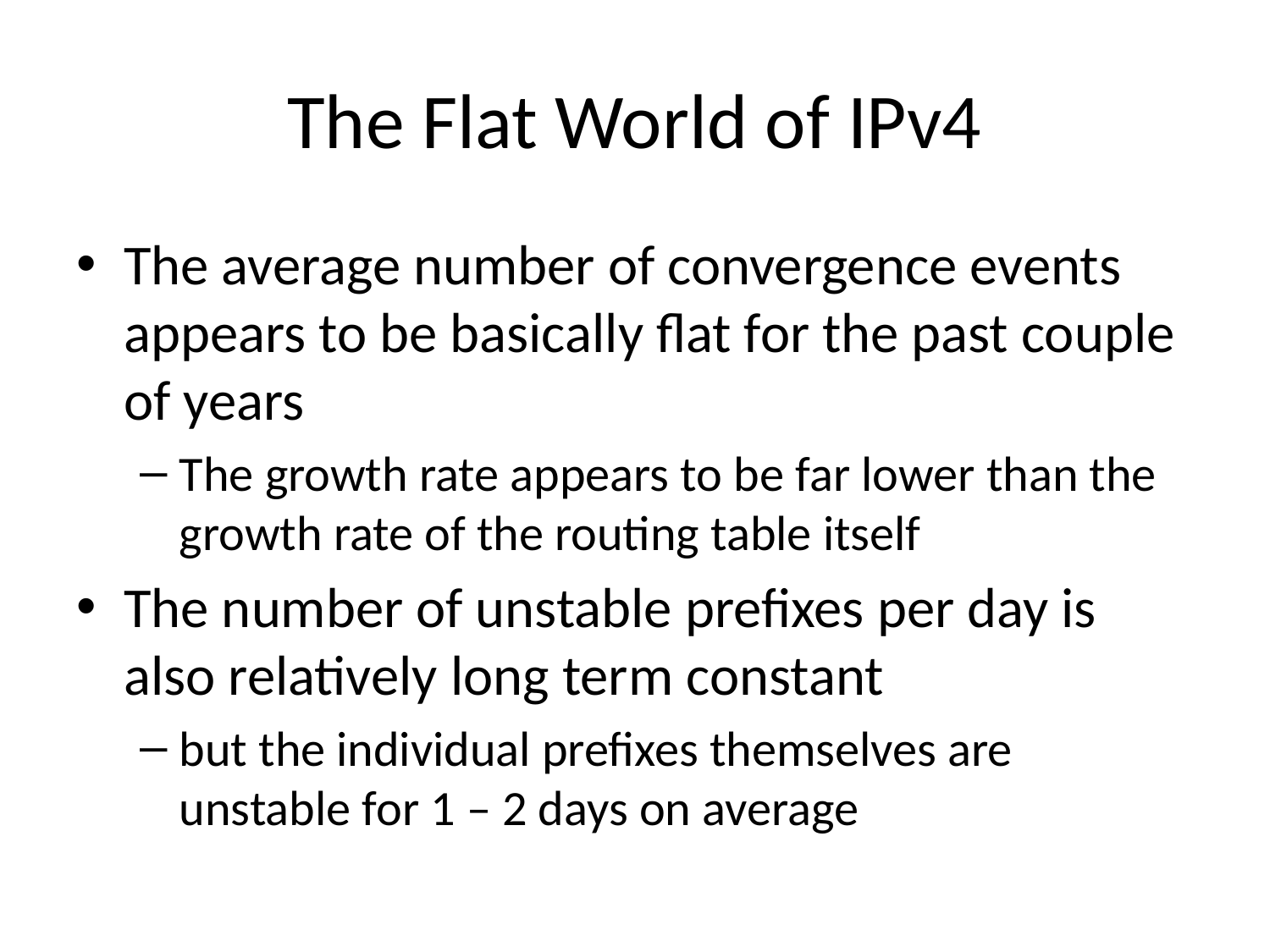

# The Flat World of IPv4
The average number of convergence events appears to be basically flat for the past couple of years
The growth rate appears to be far lower than the growth rate of the routing table itself
The number of unstable prefixes per day is also relatively long term constant
but the individual prefixes themselves are unstable for 1 – 2 days on average